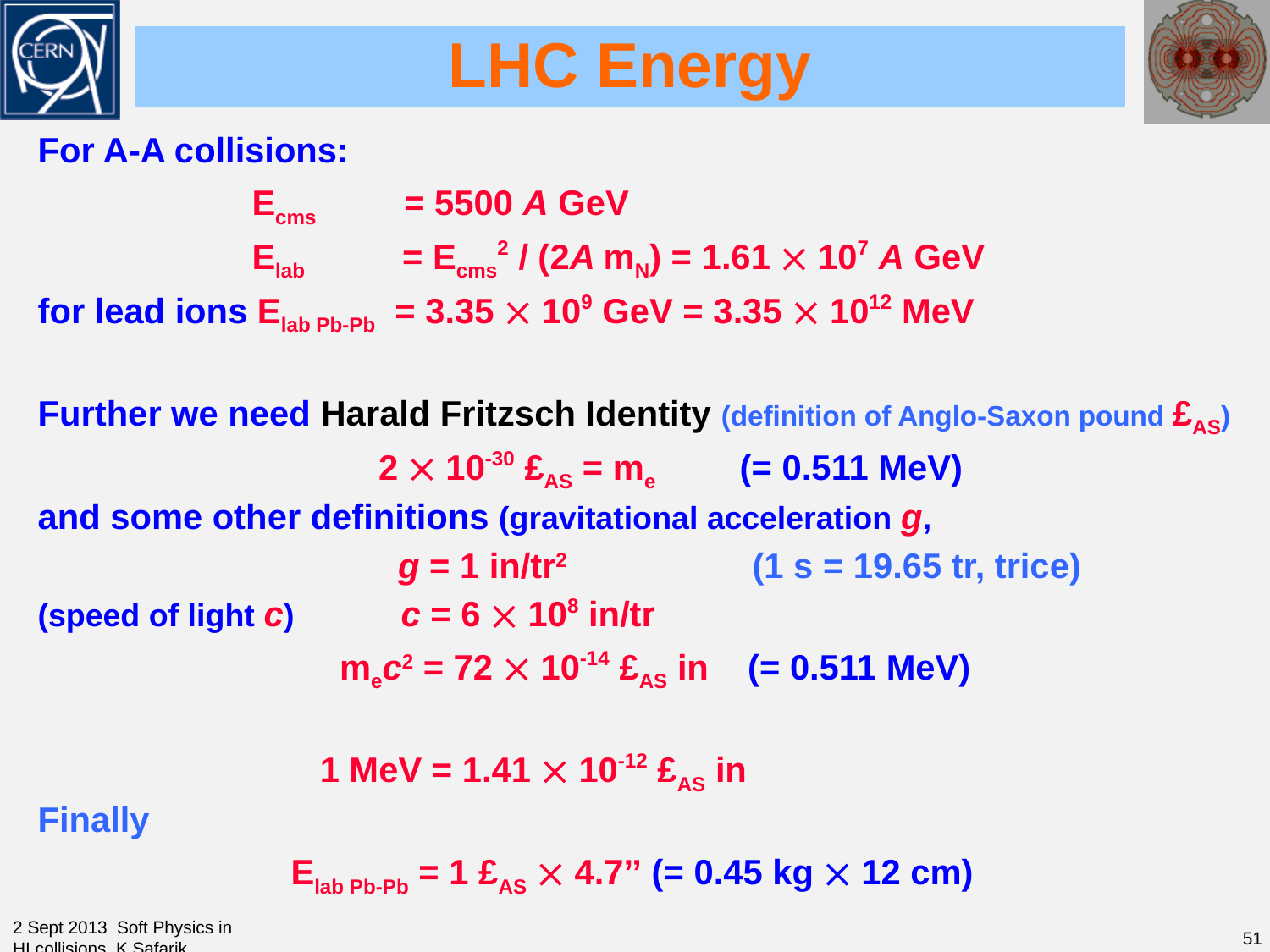

# LHC Energy
For A-A collisions:
                      Ecms         = 5500 A GeV
                      Elab          = Ecms2 / (2A mN) = 1.61 × 107 A GeV
for lead ions Elab Pb-Pb  = 3.35 × 109 GeV = 3.35 × 1012 MeV

Further we need Harald Fritzsch Identity (definition of Anglo-Saxon pound £AS)
                                   2 × 10-30 £AS = me              (= 0.511 MeV)
and some other definitions (gravitational acceleration g,
                                     g = 1 in/tr2                   (1 s = 19.65 tr, trice)
(speed of light c)            c = 6 × 108 in/tr
                               mec2 = 72 × 10-14 £AS in    (= 0.511 MeV)

                             1 MeV = 1.41 × 10-12 £AS in
Finally
                          Elab Pb-Pb = 1 £AS × 4.7’’ (= 0.45 kg × 12 cm)
2 Sept 2013  Soft Physics in HI collisions  K.Safarik
51